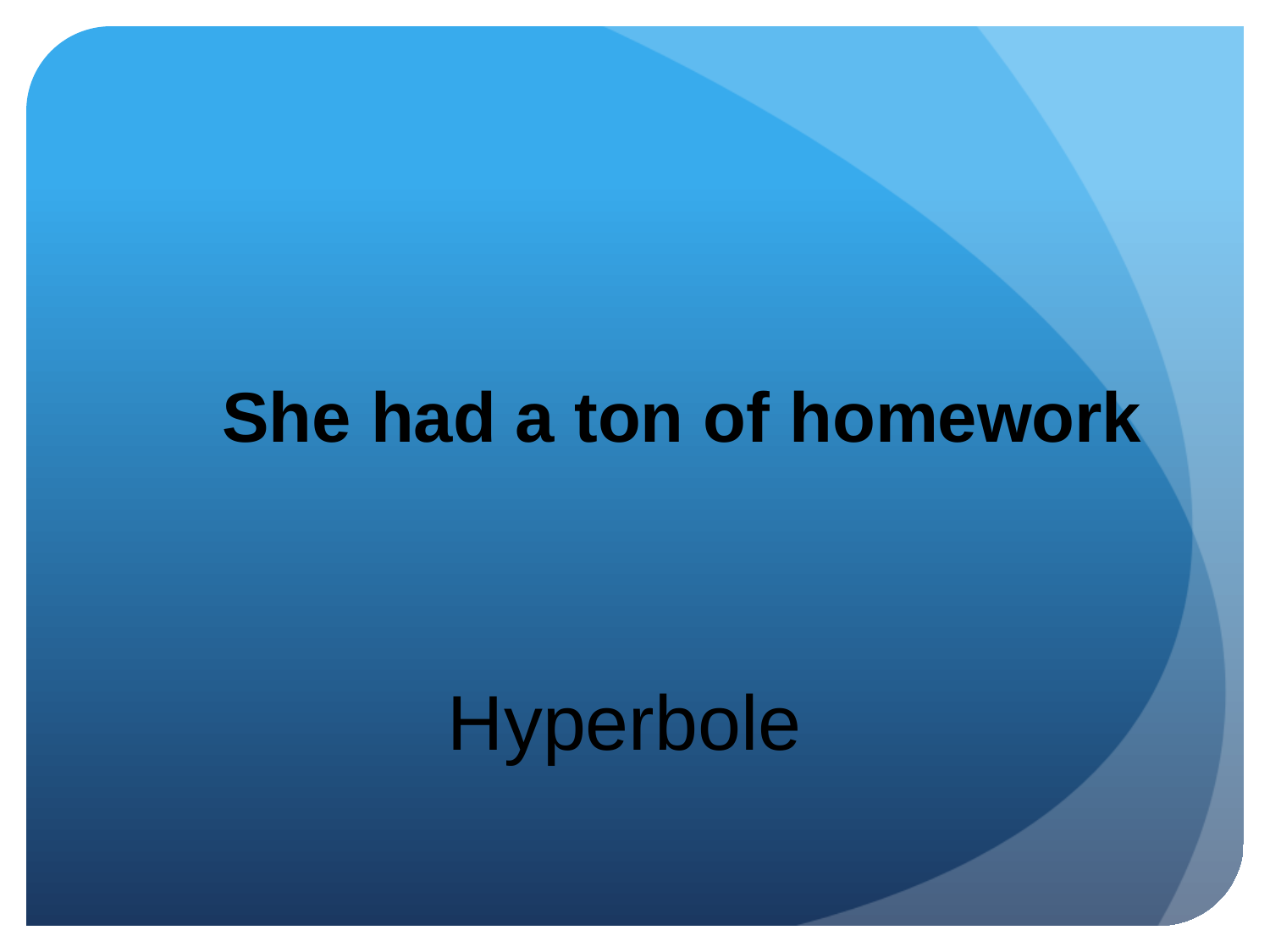

She had a ton of homework

Hyperbole